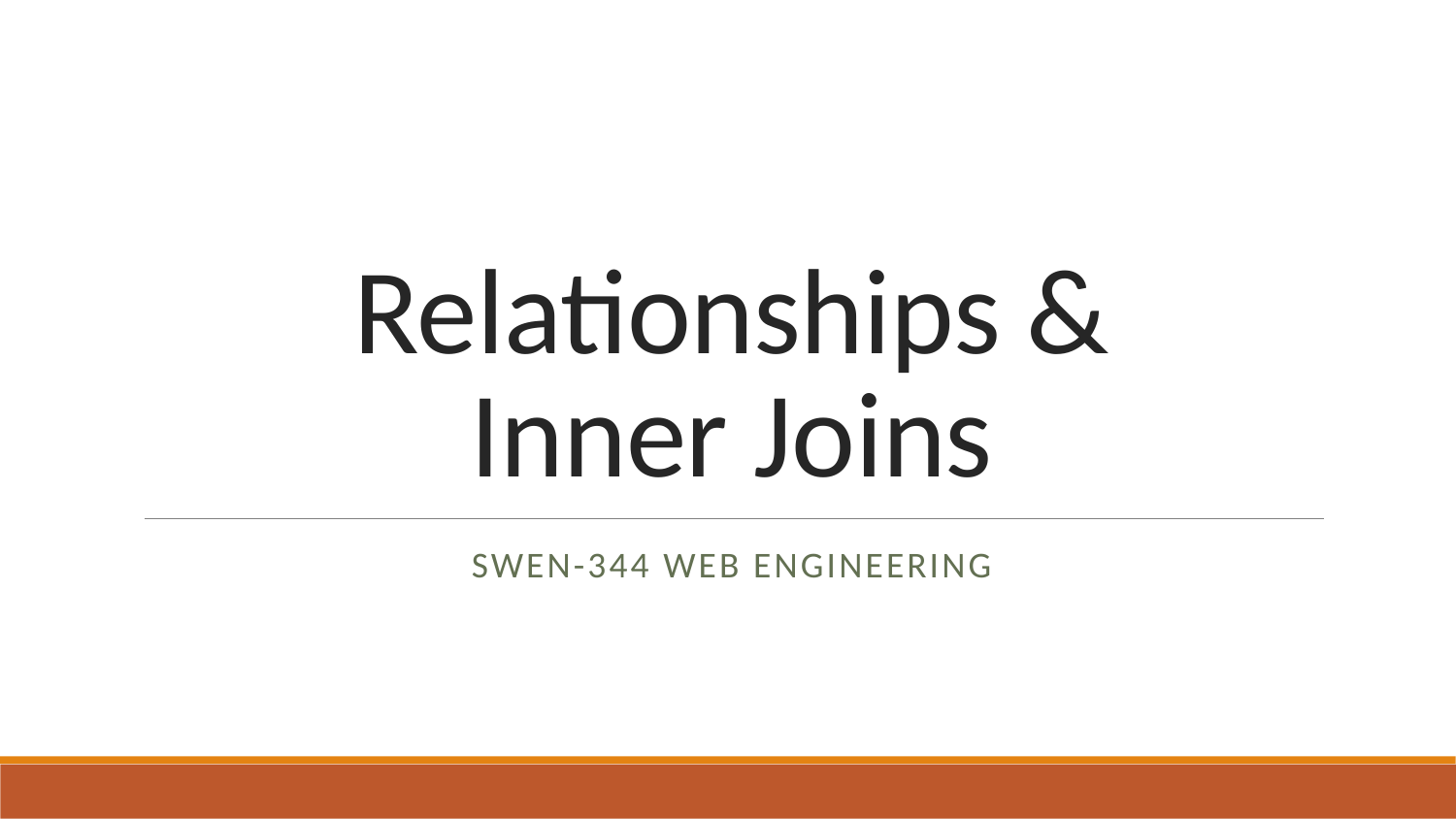

# Relationships &
Inner Joins
SWEN-344 Web Engineering